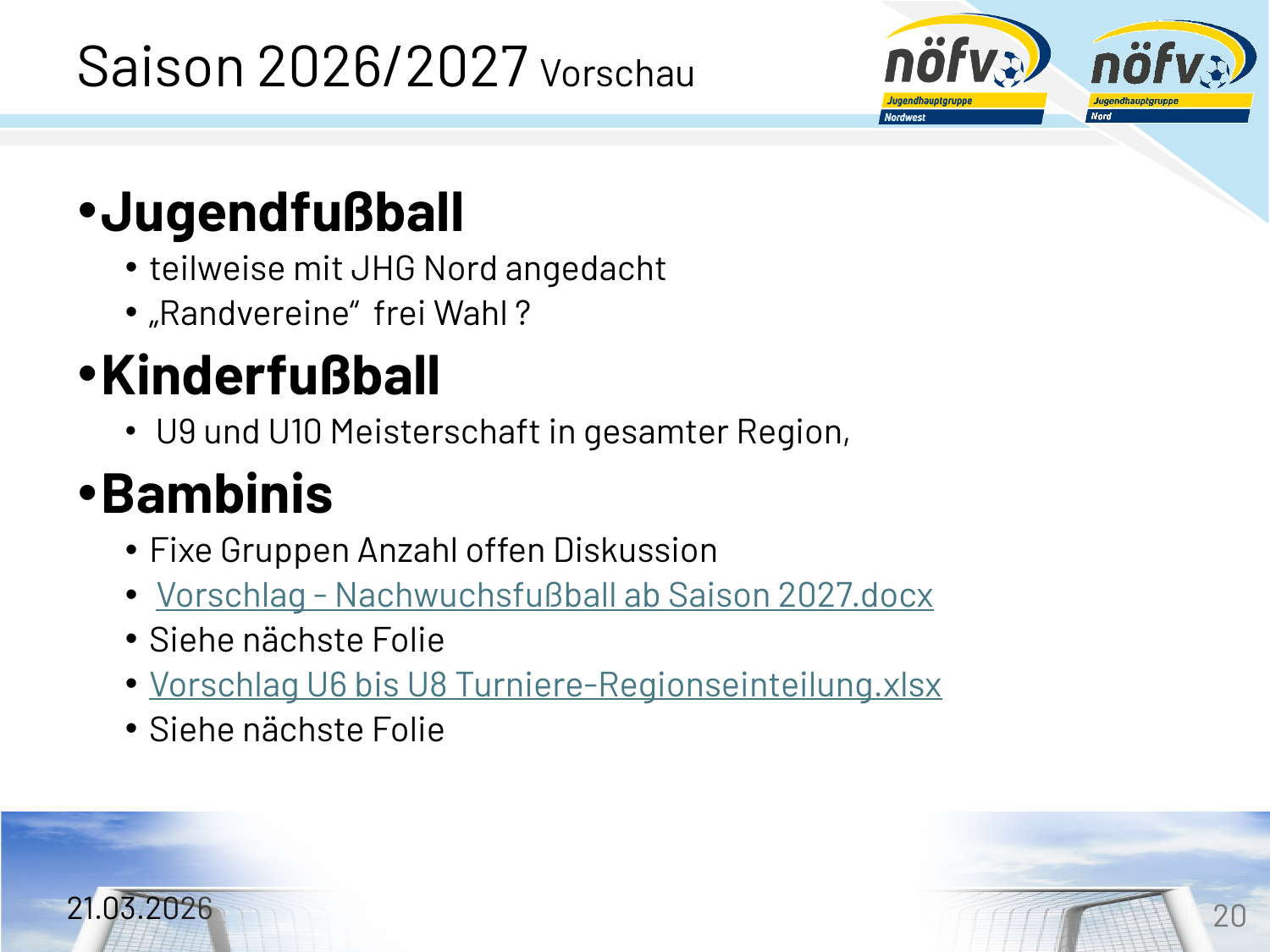

# Saison 2026/2027 Vorschau
Jugendfußball
teilweise mit JHG Nord angedacht
„Randvereine“  frei Wahl ?
Kinderfußball
 U9 und U10 Meisterschaft in gesamter Region,
Bambinis
Fixe Gruppen Anzahl offen Diskussion
 Vorschlag - Nachwuchsfußball ab Saison 2027.docx
Siehe nächste Folie
Vorschlag U6 bis U8 Turniere-Regionseinteilung.xlsx
Siehe nächste Folie
20